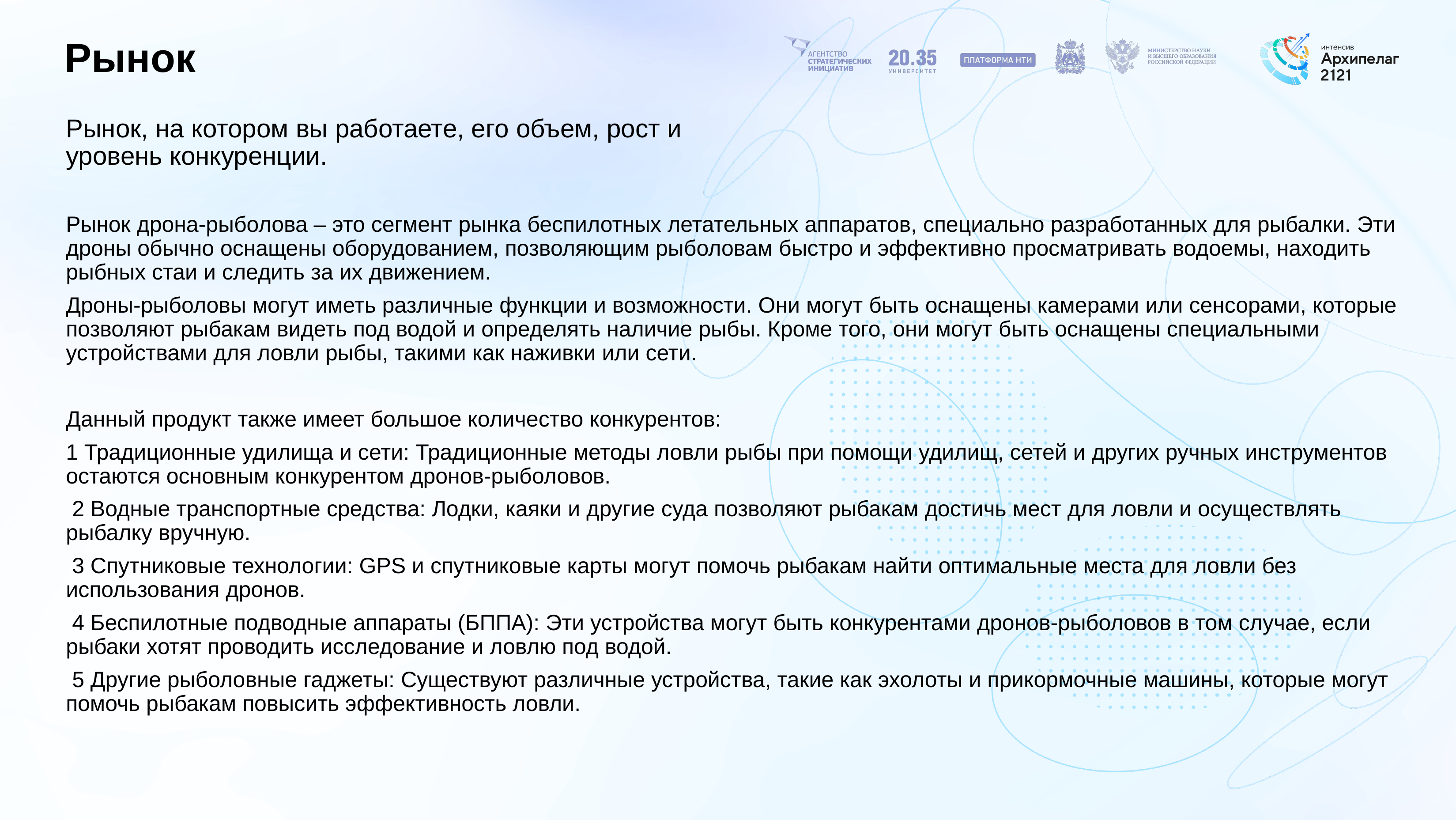

# Рынок
Рынок, на котором вы работаете, его объем, рост и уровень конкуренции.
Рынок дрона-рыболова – это сегмент рынка беспилотных летательных аппаратов, специально разработанных для рыбалки. Эти дроны обычно оснащены оборудованием, позволяющим рыболовам быстро и эффективно просматривать водоемы, находить рыбных стаи и следить за их движением.
Дроны-рыболовы могут иметь различные функции и возможности. Они могут быть оснащены камерами или сенсорами, которые позволяют рыбакам видеть под водой и определять наличие рыбы. Кроме того, они могут быть оснащены специальными устройствами для ловли рыбы, такими как наживки или сети.

Данный продукт также имеет большое количество конкурентов:
1 Традиционные удилища и сети: Традиционные методы ловли рыбы при помощи удилищ, сетей и других ручных инструментов остаются основным конкурентом дронов-рыболовов.
 2 Водные транспортные средства: Лодки, каяки и другие суда позволяют рыбакам достичь мест для ловли и осуществлять рыбалку вручную.
 3 Спутниковые технологии: GPS и спутниковые карты могут помочь рыбакам найти оптимальные места для ловли без использования дронов.
 4 Беспилотные подводные аппараты (БППА): Эти устройства могут быть конкурентами дронов-рыболовов в том случае, если рыбаки хотят проводить исследование и ловлю под водой.
 5 Другие рыболовные гаджеты: Существуют различные устройства, такие как эхолоты и прикормочные машины, которые могут помочь рыбакам повысить эффективность ловли.